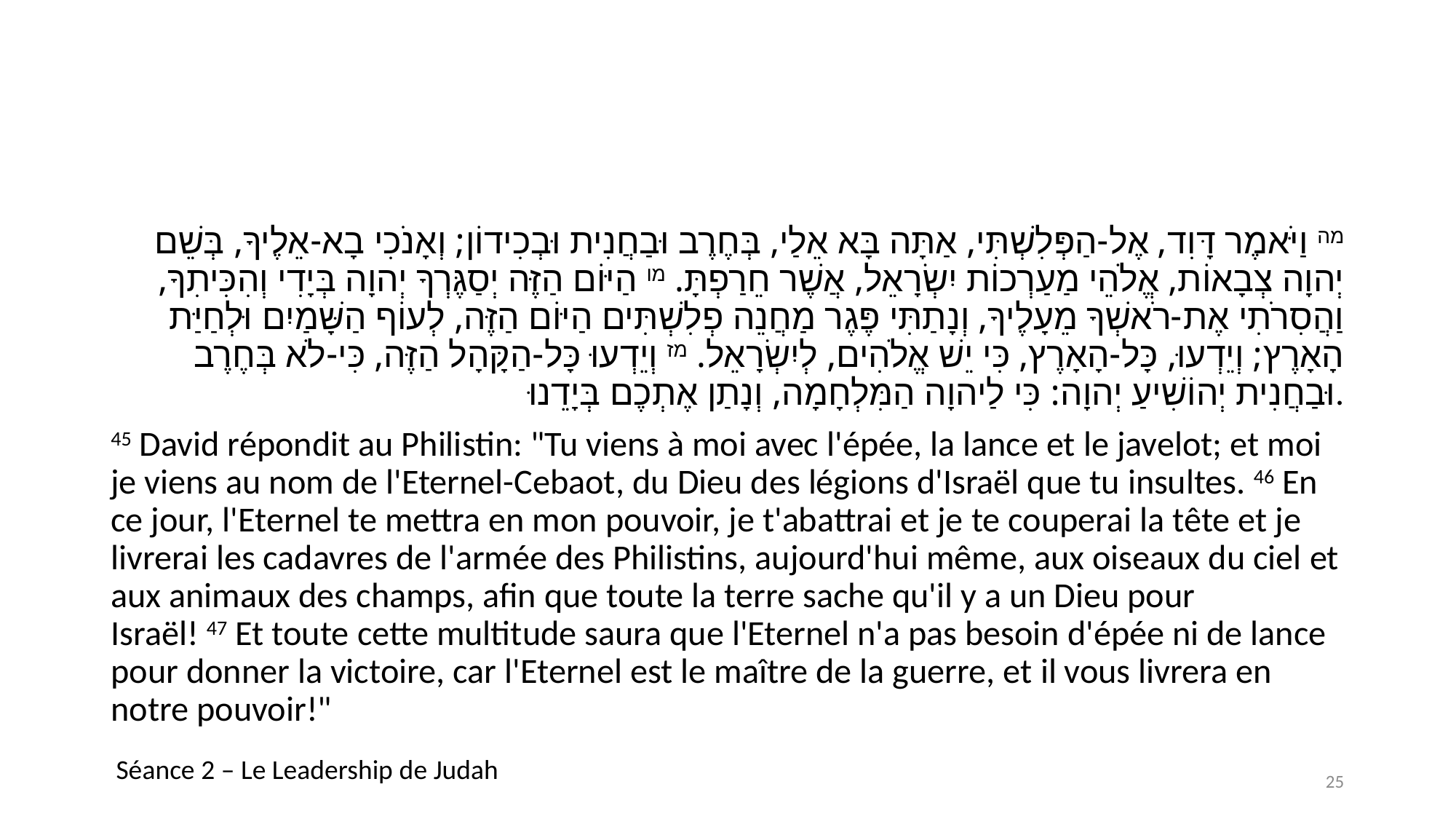

#
מה וַיֹּאמֶר דָּוִד, אֶל-הַפְּלִשְׁתִּי, אַתָּה בָּא אֵלַי, בְּחֶרֶב וּבַחֲנִית וּבְכִידוֹן; וְאָנֹכִי בָא-אֵלֶיךָ, בְּשֵׁם יְהוָה צְבָאוֹת, אֱלֹהֵי מַעַרְכוֹת יִשְׂרָאֵל, אֲשֶׁר חֵרַפְתָּ. מו הַיּוֹם הַזֶּה יְסַגֶּרְךָ יְהוָה בְּיָדִי וְהִכִּיתִךָ, וַהֲסִרֹתִי אֶת-רֹאשְׁךָ מֵעָלֶיךָ, וְנָתַתִּי פֶּגֶר מַחֲנֵה פְלִשְׁתִּים הַיּוֹם הַזֶּה, לְעוֹף הַשָּׁמַיִם וּלְחַיַּת הָאָרֶץ; וְיֵדְעוּ, כָּל-הָאָרֶץ, כִּי יֵשׁ אֱלֹהִים, לְיִשְׂרָאֵל. מז וְיֵדְעוּ כָּל-הַקָּהָל הַזֶּה, כִּי-לֹא בְּחֶרֶב וּבַחֲנִית יְהוֹשִׁיעַ יְהוָה: כִּי לַיהוָה הַמִּלְחָמָה, וְנָתַן אֶתְכֶם בְּיָדֵנוּ.
45 David répondit au Philistin: "Tu viens à moi avec l'épée, la lance et le javelot; et moi je viens au nom de l'Eternel-Cebaot, du Dieu des légions d'Israël que tu insultes. 46 En ce jour, l'Eternel te mettra en mon pouvoir, je t'abattrai et je te couperai la tête et je livrerai les cadavres de l'armée des Philistins, aujourd'hui même, aux oiseaux du ciel et aux animaux des champs, afin que toute la terre sache qu'il y a un Dieu pour Israël! 47 Et toute cette multitude saura que l'Eternel n'a pas besoin d'épée ni de lance pour donner la victoire, car l'Eternel est le maître de la guerre, et il vous livrera en notre pouvoir!"
Séance 2 – Le Leadership de Judah
25